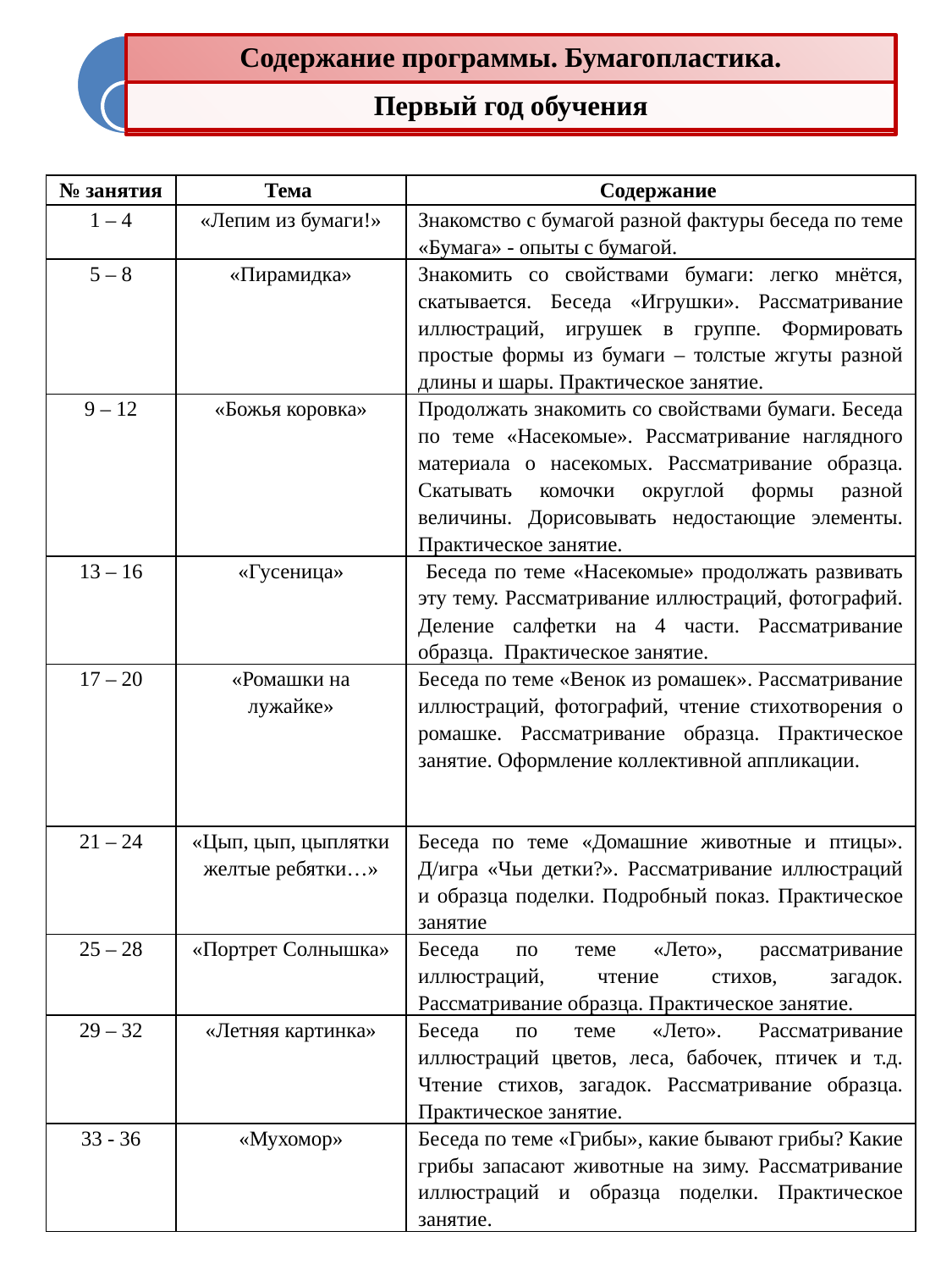

Содержание программы. Бумагопластика.
Первый год обучения
| № занятия | Тема | Содержание |
| --- | --- | --- |
| 1 – 4 | «Лепим из бумаги!» | Знакомство с бумагой разной фактуры беседа по теме «Бумага» - опыты с бумагой. |
| 5 – 8 | «Пирамидка» | Знакомить со свойствами бумаги: легко мнётся, скатывается. Беседа «Игрушки». Рассматривание иллюстраций, игрушек в группе. Формировать простые формы из бумаги – толстые жгуты разной длины и шары. Практическое занятие. |
| 9 – 12 | «Божья коровка» | Продолжать знакомить со свойствами бумаги. Беседа по теме «Насекомые». Рассматривание наглядного материала о насекомых. Рассматривание образца. Скатывать комочки округлой формы разной величины. Дорисовывать недостающие элементы. Практическое занятие. |
| 13 – 16 | «Гусеница» | Беседа по теме «Насекомые» продолжать развивать эту тему. Рассматривание иллюстраций, фотографий. Деление салфетки на 4 части. Рассматривание образца. Практическое занятие. |
| 17 – 20 | «Ромашки на лужайке» | Беседа по теме «Венок из ромашек». Рассматривание иллюстраций, фотографий, чтение стихотворения о ромашке. Рассматривание образца. Практическое занятие. Оформление коллективной аппликации. |
| 21 – 24 | «Цып, цып, цыплятки желтые ребятки…» | Беседа по теме «Домашние животные и птицы». Д/игра «Чьи детки?». Рассматривание иллюстраций и образца поделки. Подробный показ. Практическое занятие |
| 25 – 28 | «Портрет Солнышка» | Беседа по теме «Лето», рассматривание иллюстраций, чтение стихов, загадок. Рассматривание образца. Практическое занятие. |
| 29 – 32 | «Летняя картинка» | Беседа по теме «Лето». Рассматривание иллюстраций цветов, леса, бабочек, птичек и т.д. Чтение стихов, загадок. Рассматривание образца. Практическое занятие. |
| 33 - 36 | «Мухомор» | Беседа по теме «Грибы», какие бывают грибы? Какие грибы запасают животные на зиму. Рассматривание иллюстраций и образца поделки. Практическое занятие. |